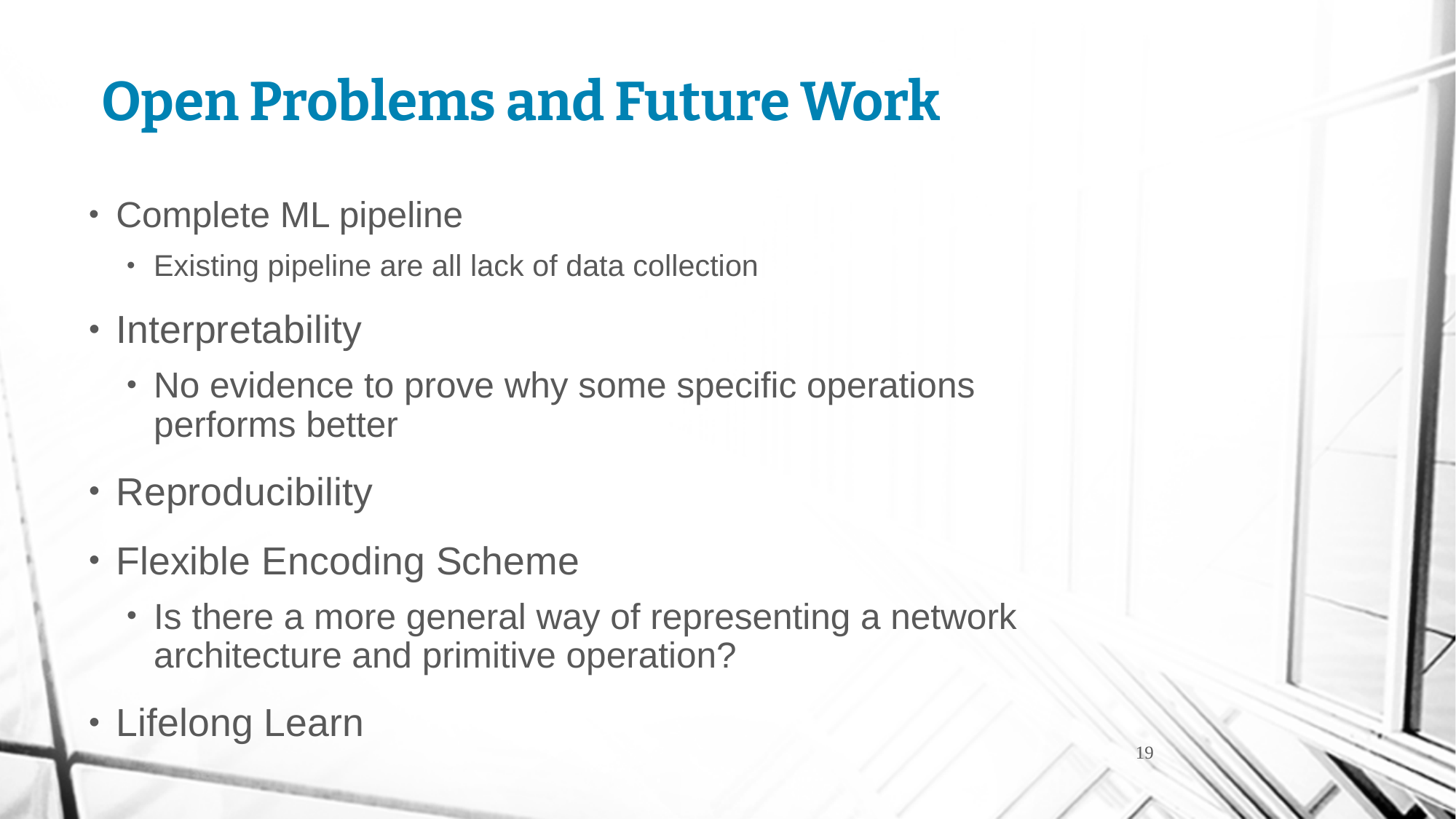

# Open Problems and Future Work
Complete ML pipeline
Existing pipeline are all lack of data collection
Interpretability
No evidence to prove why some specific operations performs better
Reproducibility
Flexible Encoding Scheme
Is there a more general way of representing a network architecture and primitive operation?
Lifelong Learn
19